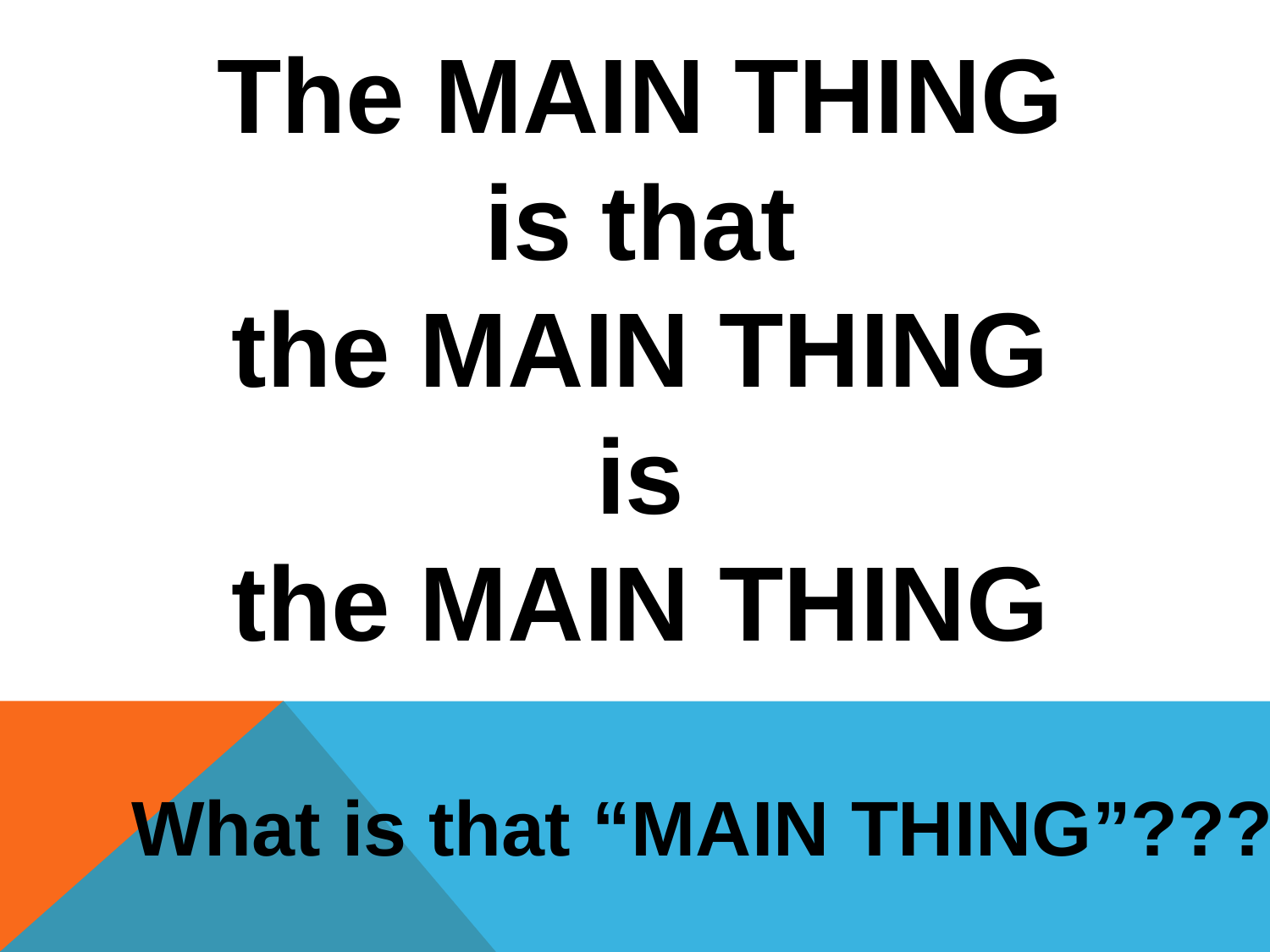

The MAIN THING
is that
the MAIN THING
is
the MAIN THING
What is that “MAIN THING”???